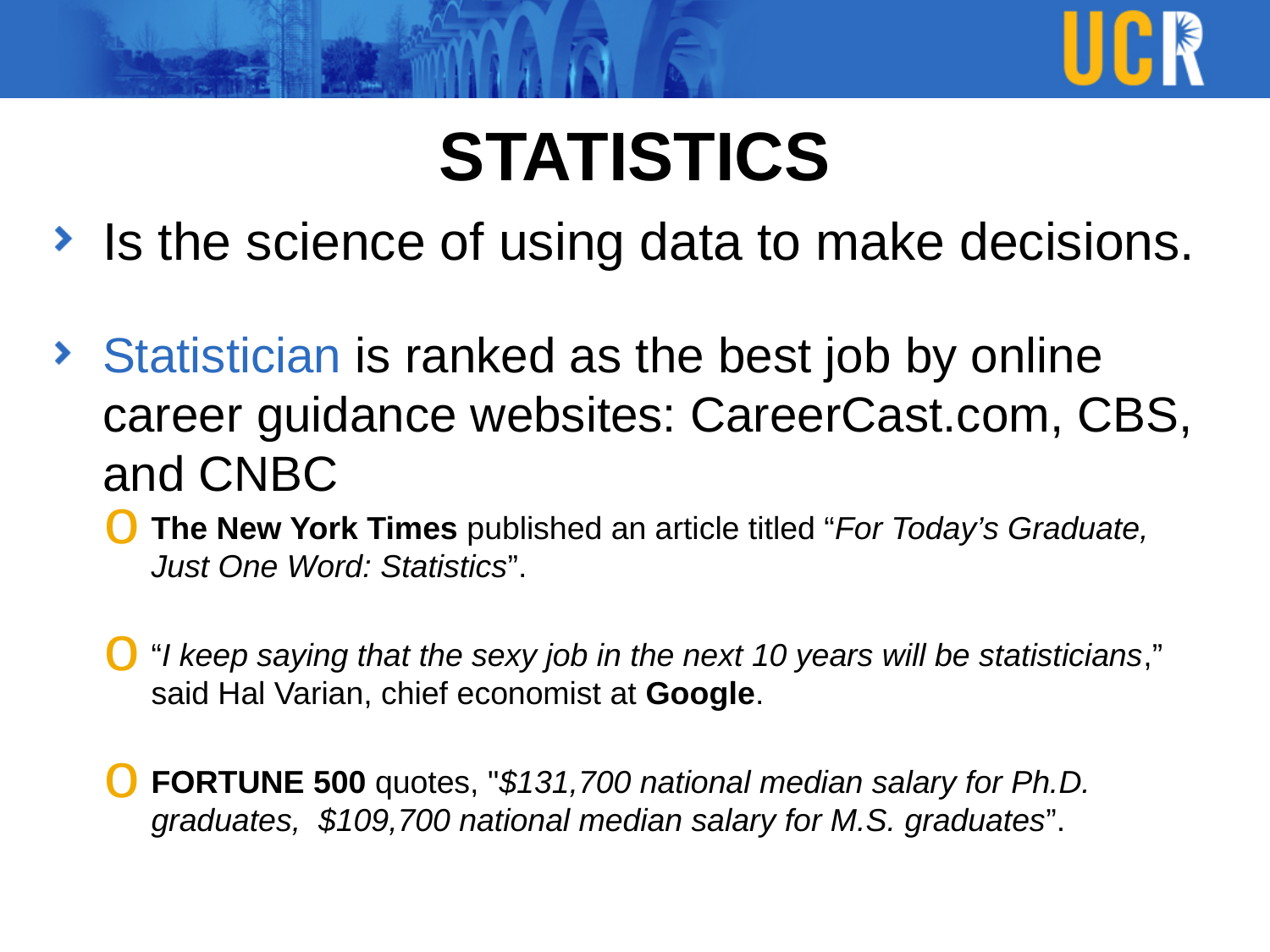

# STATISTICS
Is the science of using data to make decisions.
Statistician is ranked as the best job by online career guidance websites: CareerCast.com, CBS, and CNBC
The New York Times published an article titled “For Today’s Graduate, Just One Word: Statistics”.

“I keep saying that the sexy job in the next 10 years will be statisticians,” said Hal Varian, chief economist at Google.

FORTUNE 500 quotes, "$131,700 national median salary for Ph.D. graduates,  $109,700 national median salary for M.S. graduates”.